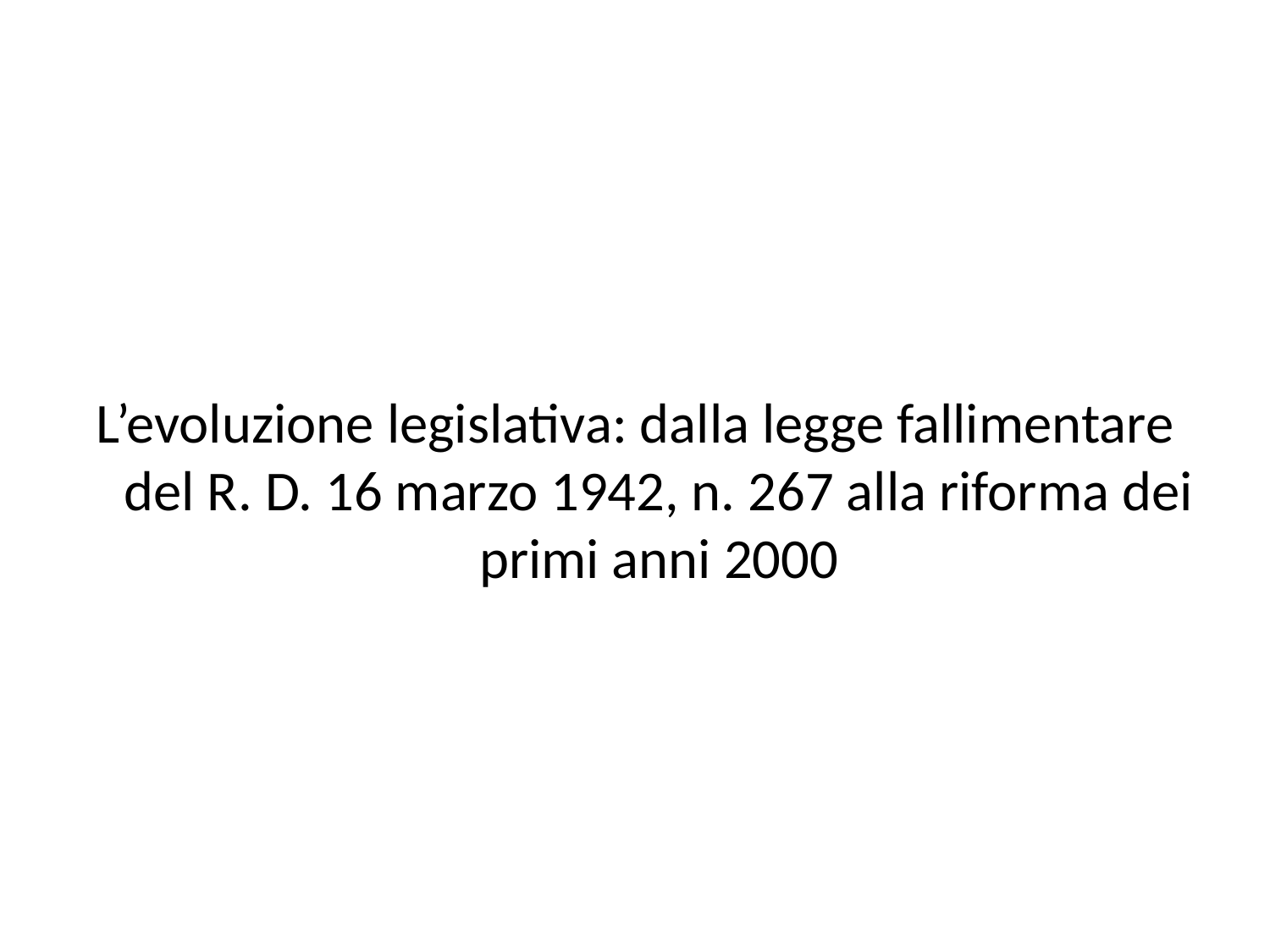

L’evoluzione legislativa: dalla legge fallimentare del R. D. 16 marzo 1942, n. 267 alla riforma dei primi anni 2000